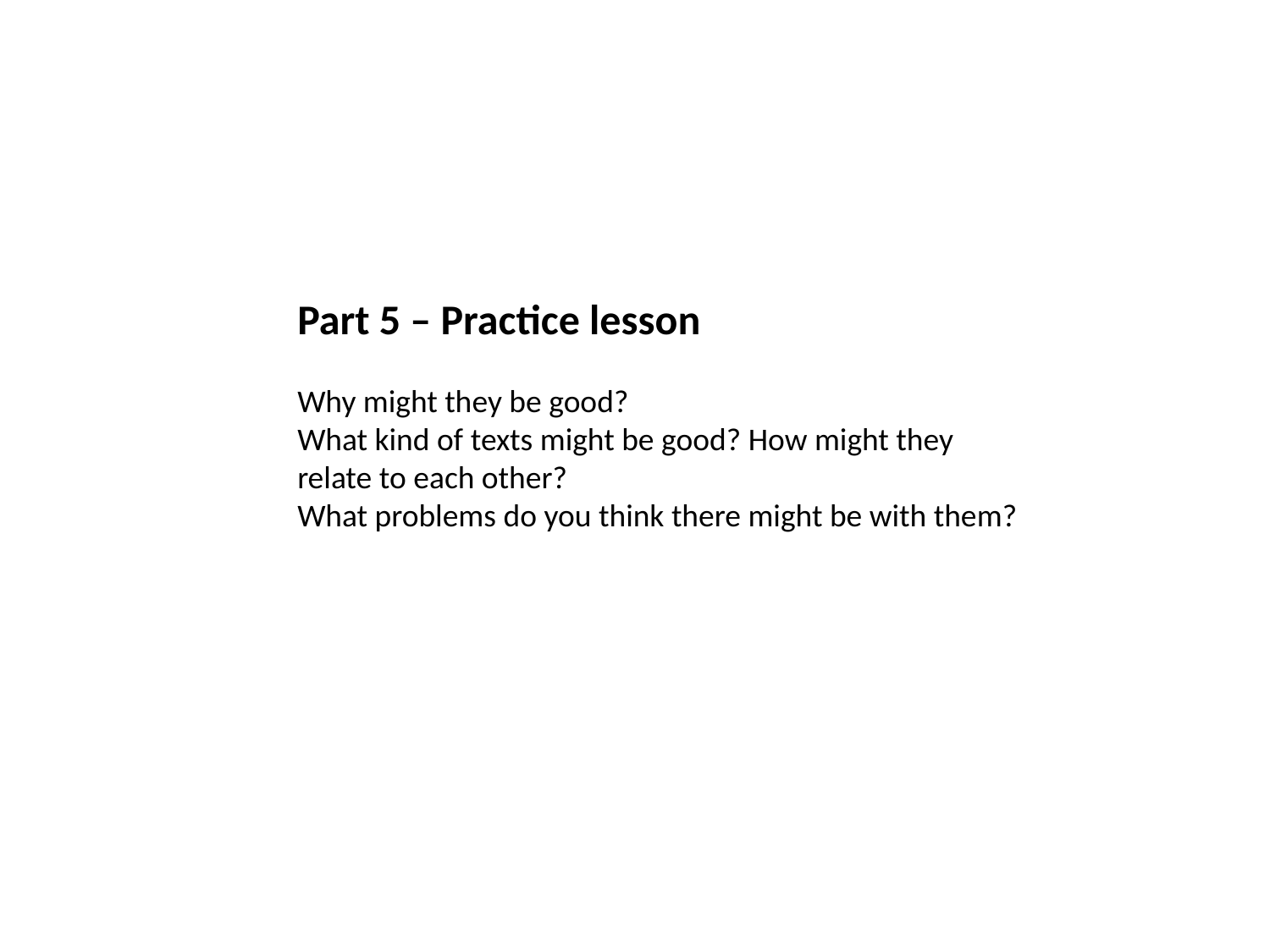

Part 5 – Practice lesson

Why might they be good?
What kind of texts might be good? How might they relate to each other?
What problems do you think there might be with them?